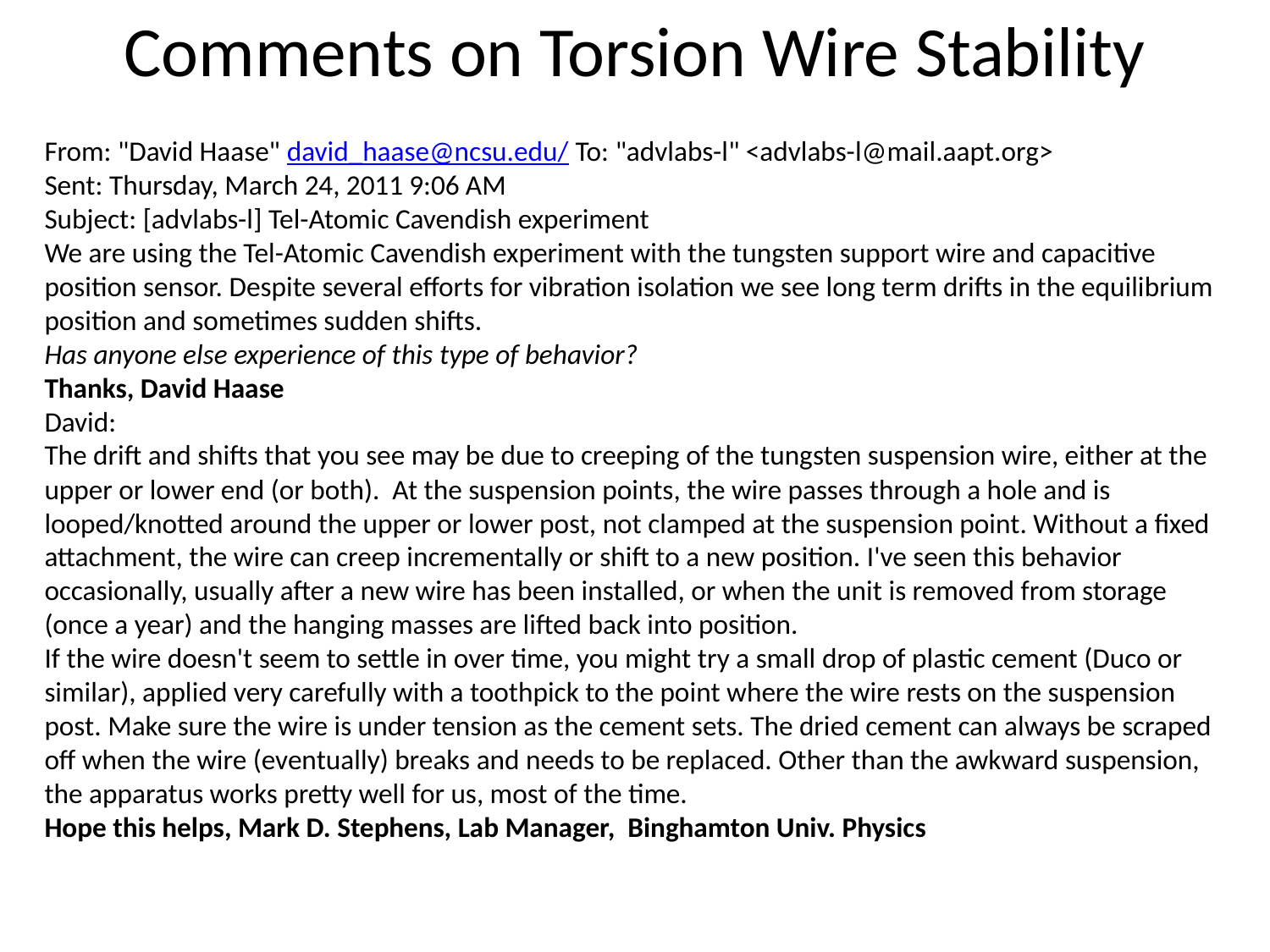

# Comments on Torsion Wire Stability
From: "David Haase" david_haase@ncsu.edu/ To: "advlabs-l" <advlabs-l@mail.aapt.org>
Sent: Thursday, March 24, 2011 9:06 AM
Subject: [advlabs-l] Tel-Atomic Cavendish experiment
We are using the Tel-Atomic Cavendish experiment with the tungsten support wire and capacitive position sensor. Despite several efforts for vibration isolation we see long term drifts in the equilibrium position and sometimes sudden shifts.
Has anyone else experience of this type of behavior?
Thanks, David Haase
David:
The drift and shifts that you see may be due to creeping of the tungsten suspension wire, either at the upper or lower end (or both).  At the suspension points, the wire passes through a hole and is looped/knotted around the upper or lower post, not clamped at the suspension point. Without a fixed attachment, the wire can creep incrementally or shift to a new position. I've seen this behavior occasionally, usually after a new wire has been installed, or when the unit is removed from storage (once a year) and the hanging masses are lifted back into position.
If the wire doesn't seem to settle in over time, you might try a small drop of plastic cement (Duco or similar), applied very carefully with a toothpick to the point where the wire rests on the suspension post. Make sure the wire is under tension as the cement sets. The dried cement can always be scraped off when the wire (eventually) breaks and needs to be replaced. Other than the awkward suspension, the apparatus works pretty well for us, most of the time.
Hope this helps, Mark D. Stephens, Lab Manager,  Binghamton Univ. Physics